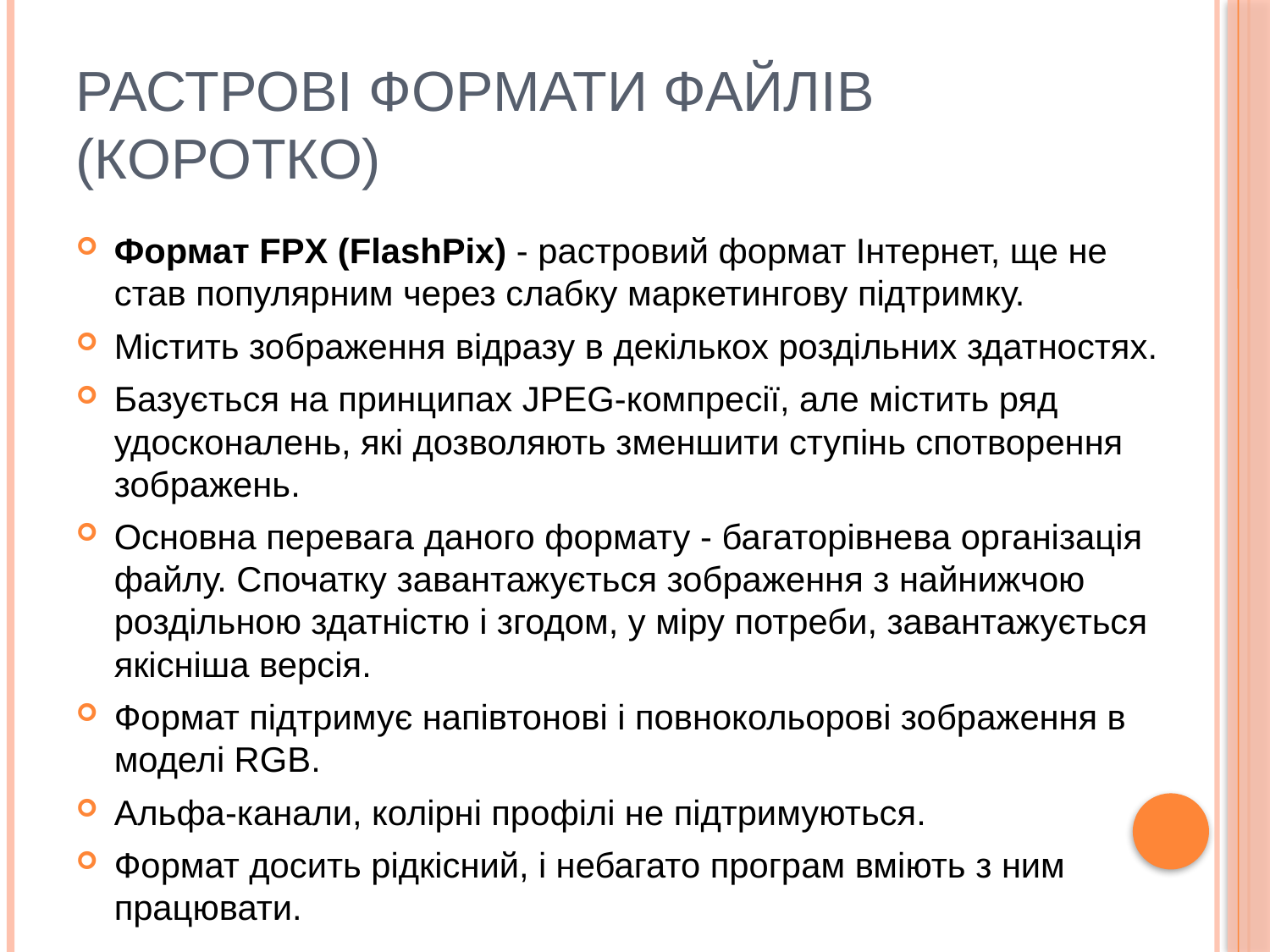

# Растрові формати файлів (коротко)
Формат FPX (FlashPix) - растровий формат Інтернет, ще не став популярним через слабку маркетингову підтримку.
Містить зображення відразу в декількох роздільних здатностях.
Базується на принципах JPEG-компресії, але містить ряд удосконалень, які дозволяють зменшити ступінь спотворення зображень.
Основна перевага даного формату - багаторівнева організація файлу. Спочатку завантажується зображення з найнижчою роздільною здатністю і згодом, у міру потреби, завантажується якісніша версія.
Формат підтримує напівтонові і повнокольорові зображення в моделі RGB.
Альфа-канали, колірні профілі не підтримуються.
Формат досить рідкісний, і небагато програм вміють з ним працювати.